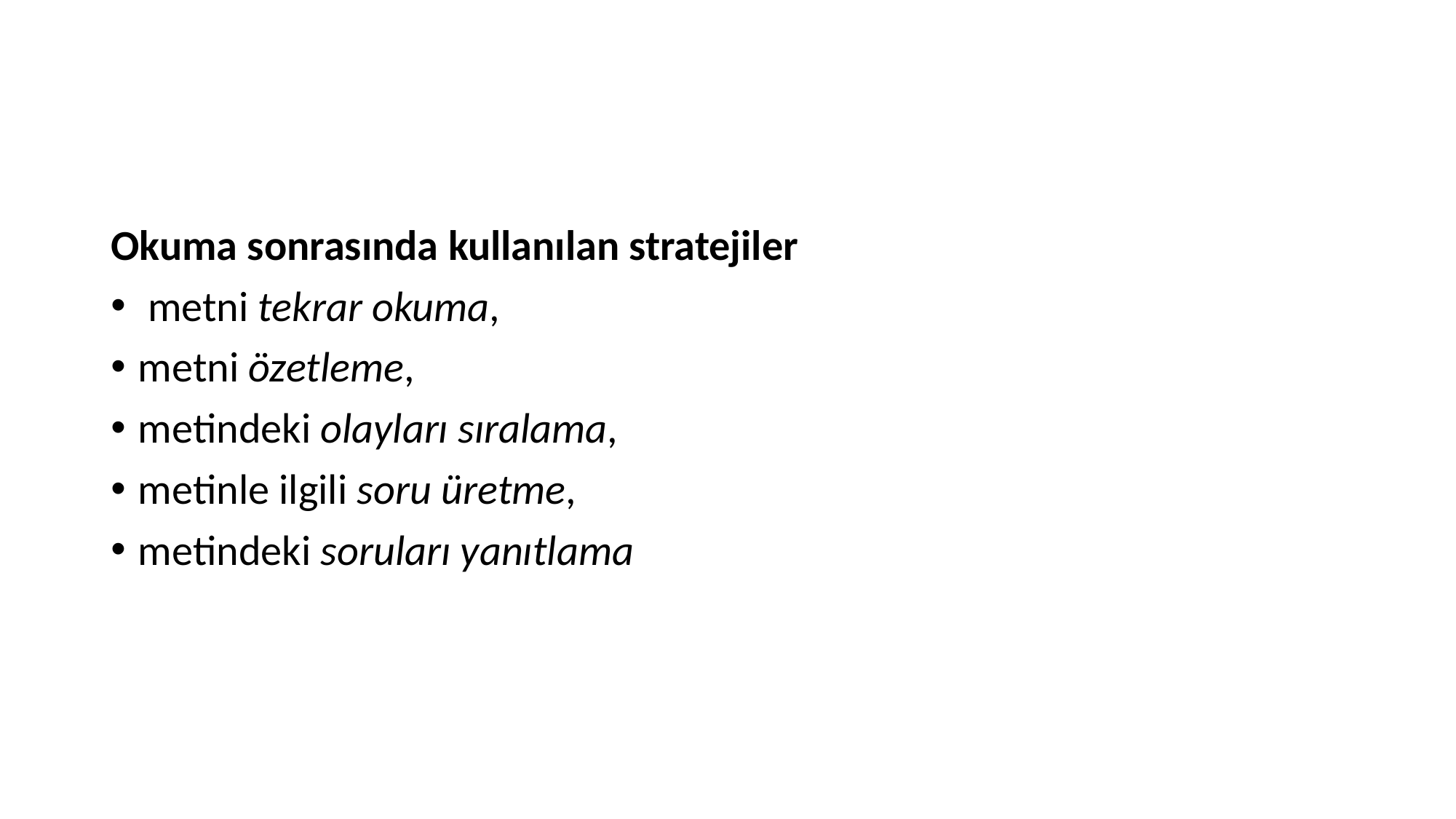

#
Okuma sonrasında kullanılan stratejiler
 metni tekrar okuma,
metni özetleme,
metindeki olayları sıralama,
metinle ilgili soru üretme,
metindeki soruları yanıtlama